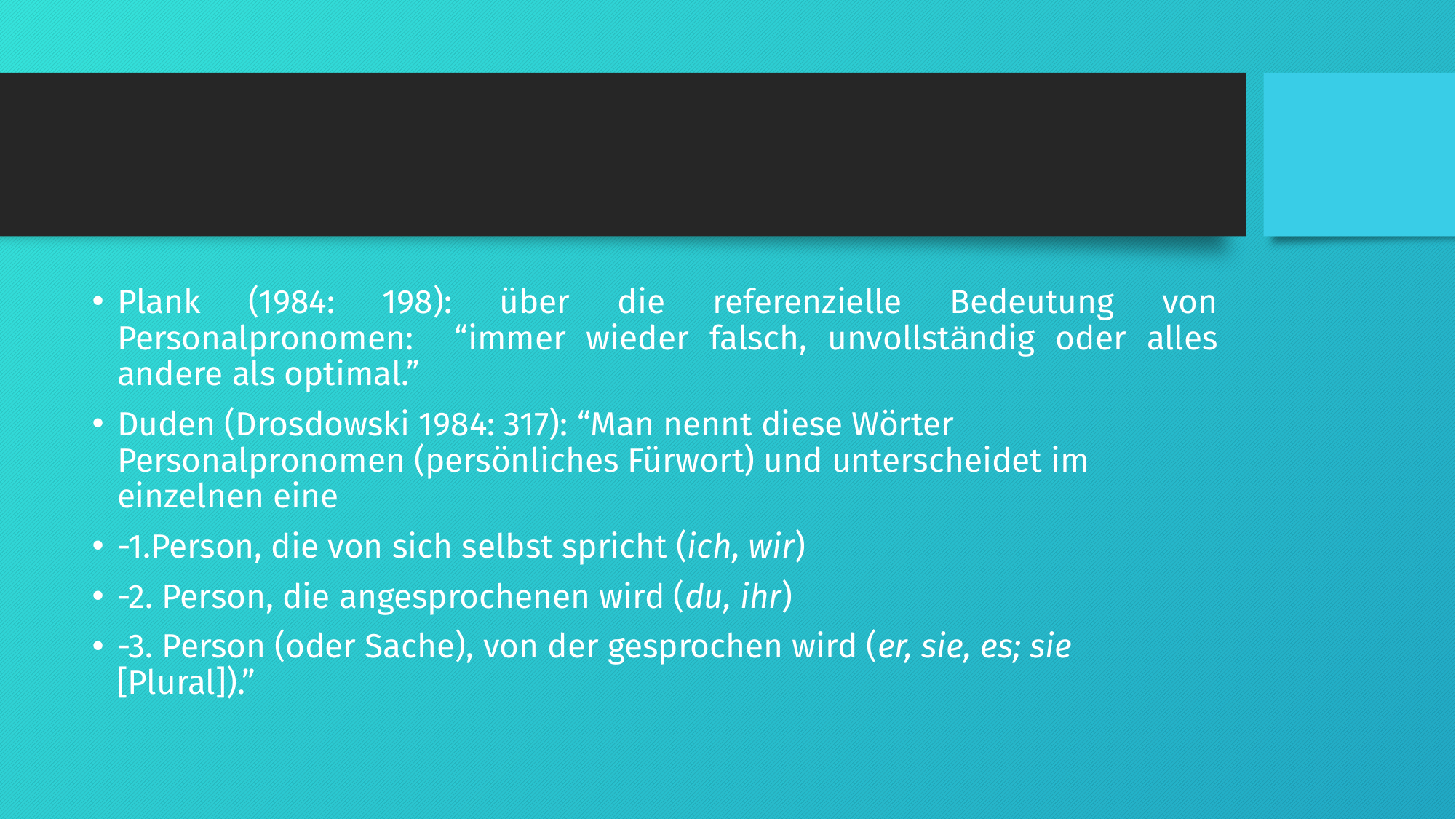

#
Plank (1984: 198): über die referenzielle Bedeutung von Personalpronomen:  “immer wieder falsch, unvollständig oder alles andere als optimal.”
Duden (Drosdowski 1984: 317): “Man nennt diese Wörter Personalpronomen (persönliches Fürwort) und unterscheidet im einzelnen eine
-1.Person, die von sich selbst spricht (ich, wir)
-2. Person, die angesprochenen wird (du, ihr)
-3. Person (oder Sache), von der gesprochen wird (er, sie, es; sie [Plural]).”